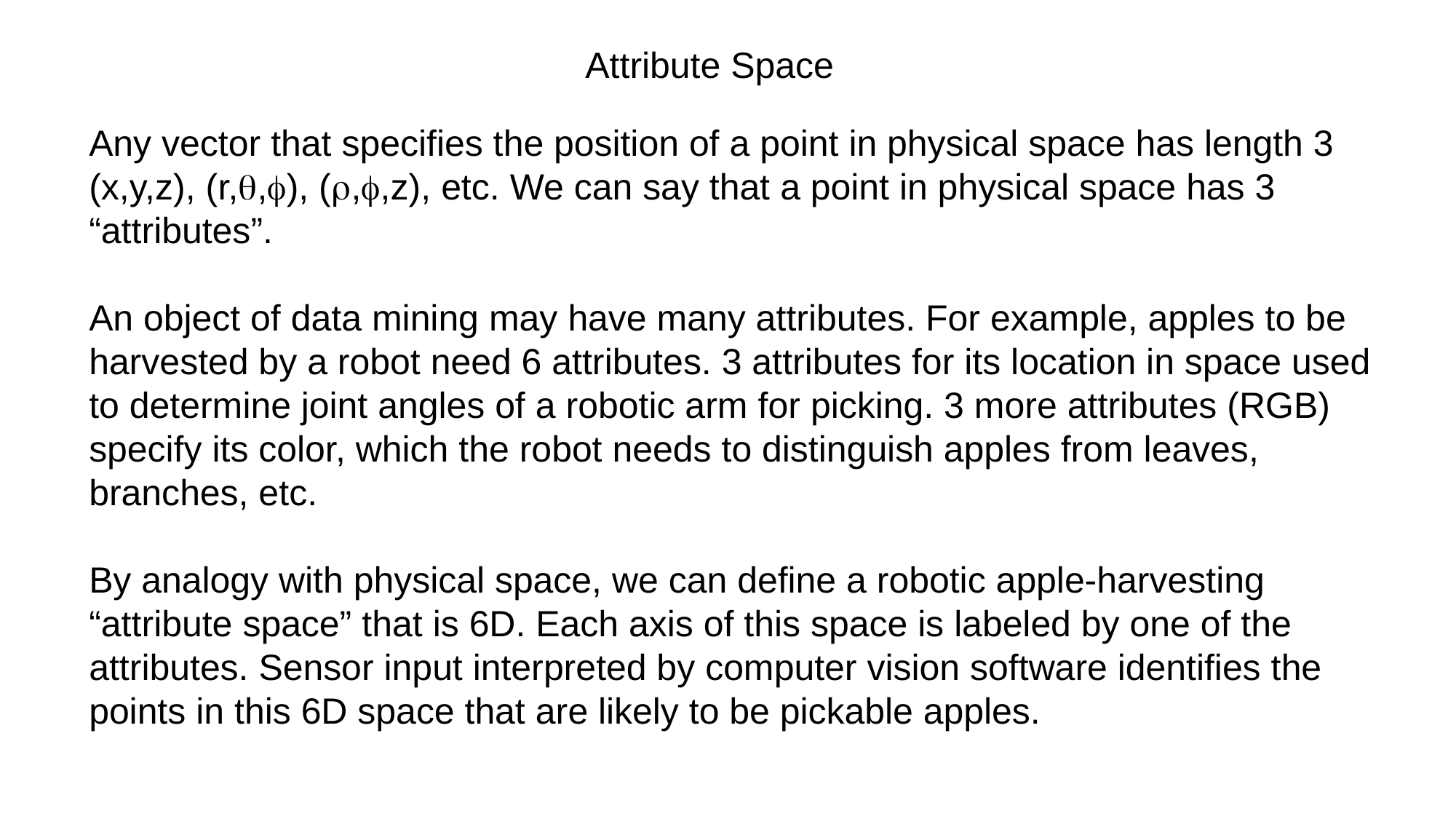

Attribute Space
Any vector that specifies the position of a point in physical space has length 3 (x,y,z), (r,θ,φ), (ρ,φ,z), etc. We can say that a point in physical space has 3 “attributes”.

An object of data mining may have many attributes. For example, apples to be harvested by a robot need 6 attributes. 3 attributes for its location in space used to determine joint angles of a robotic arm for picking. 3 more attributes (RGB) specify its color, which the robot needs to distinguish apples from leaves, branches, etc.

By analogy with physical space, we can define a robotic apple-harvesting “attribute space” that is 6D. Each axis of this space is labeled by one of the attributes. Sensor input interpreted by computer vision software identifies the points in this 6D space that are likely to be pickable apples.